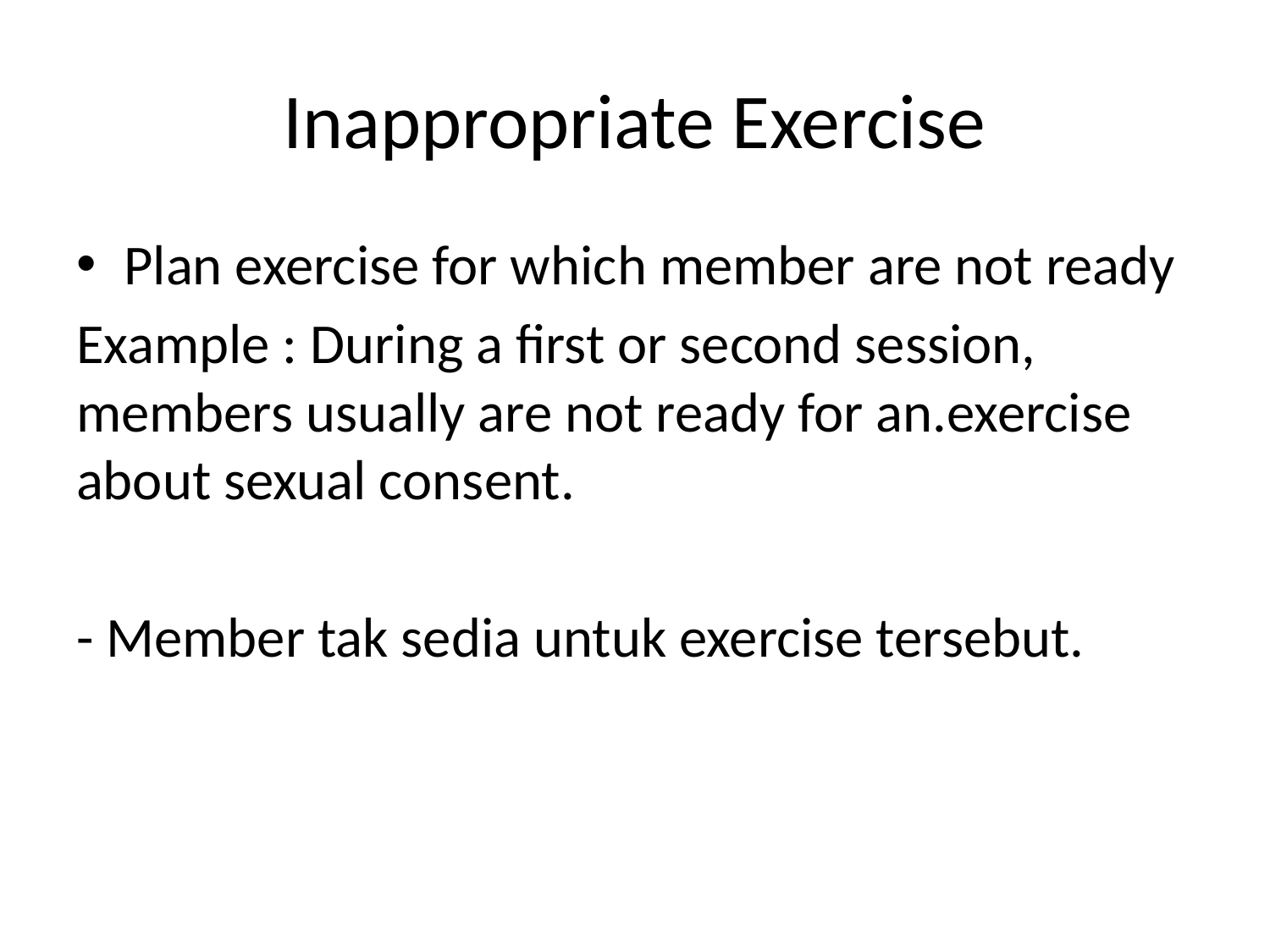

# Inappropriate Exercise
Plan exercise for which member are not ready
Example : During a first or second session, members usually are not ready for an.exercise about sexual consent.

- Member tak sedia untuk exercise tersebut.